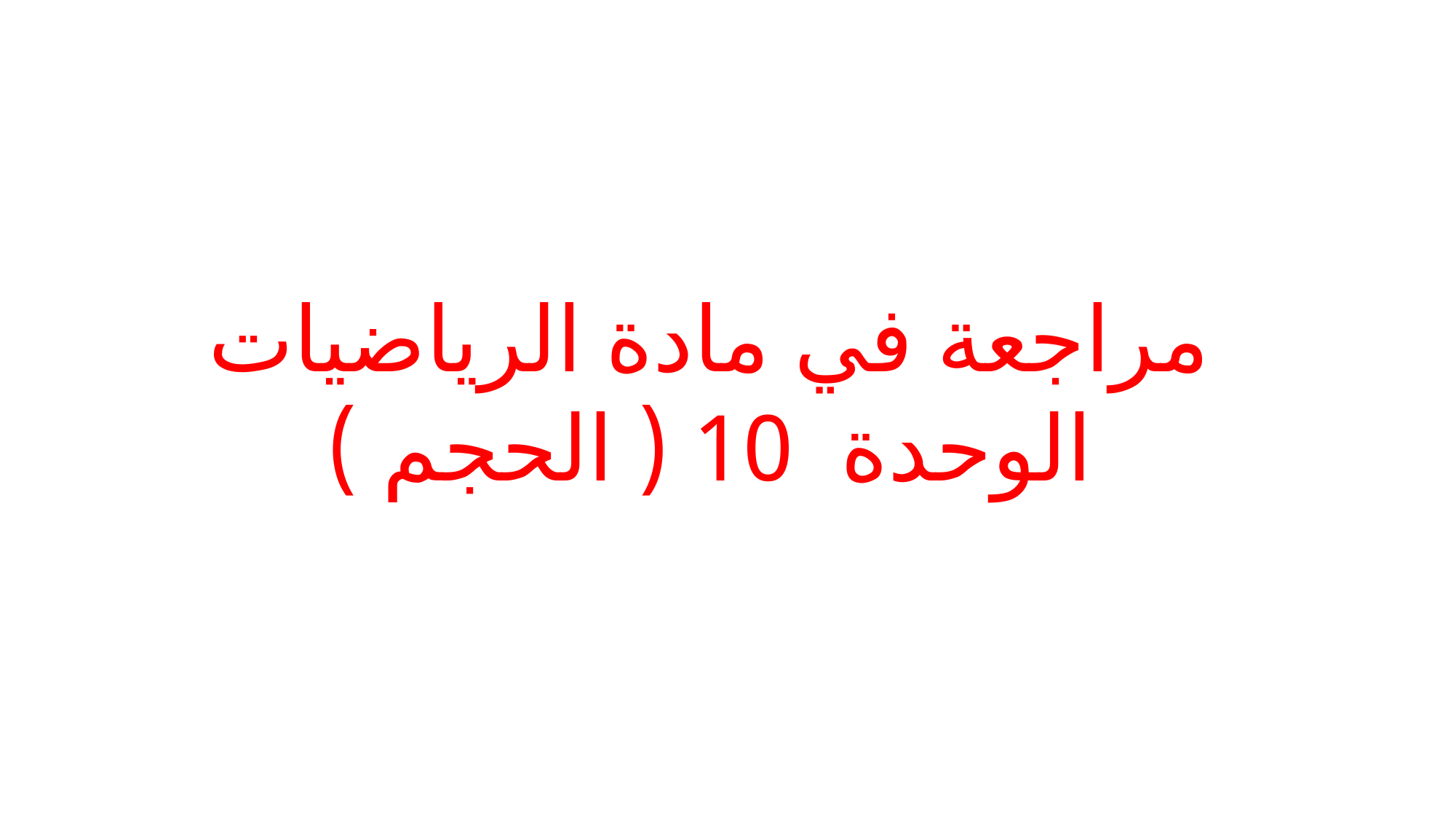

مراجعة في مادة الرياضيات
الوحدة  10 ( الحجم )